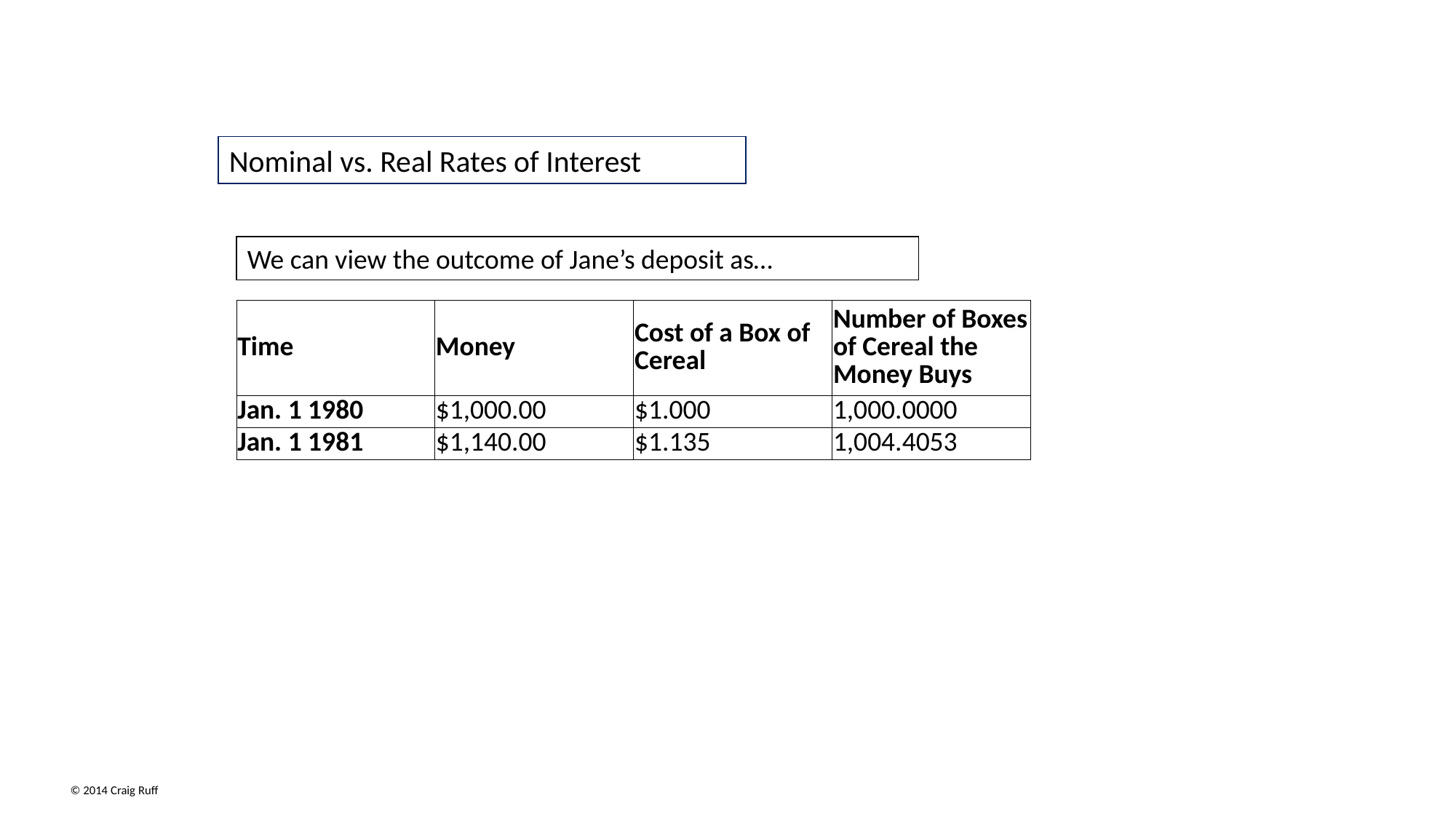

Nominal vs. Real Rates of Interest
We can view the outcome of Jane’s deposit as…
| Time | Money | Cost of a Box of Cereal | Number of Boxes of Cereal the Money Buys |
| --- | --- | --- | --- |
| Jan. 1 1980 | $1,000.00 | $1.000 | 1,000.0000 |
| Jan. 1 1981 | $1,140.00 | $1.135 | 1,004.4053 |
© 2014 Craig Ruff